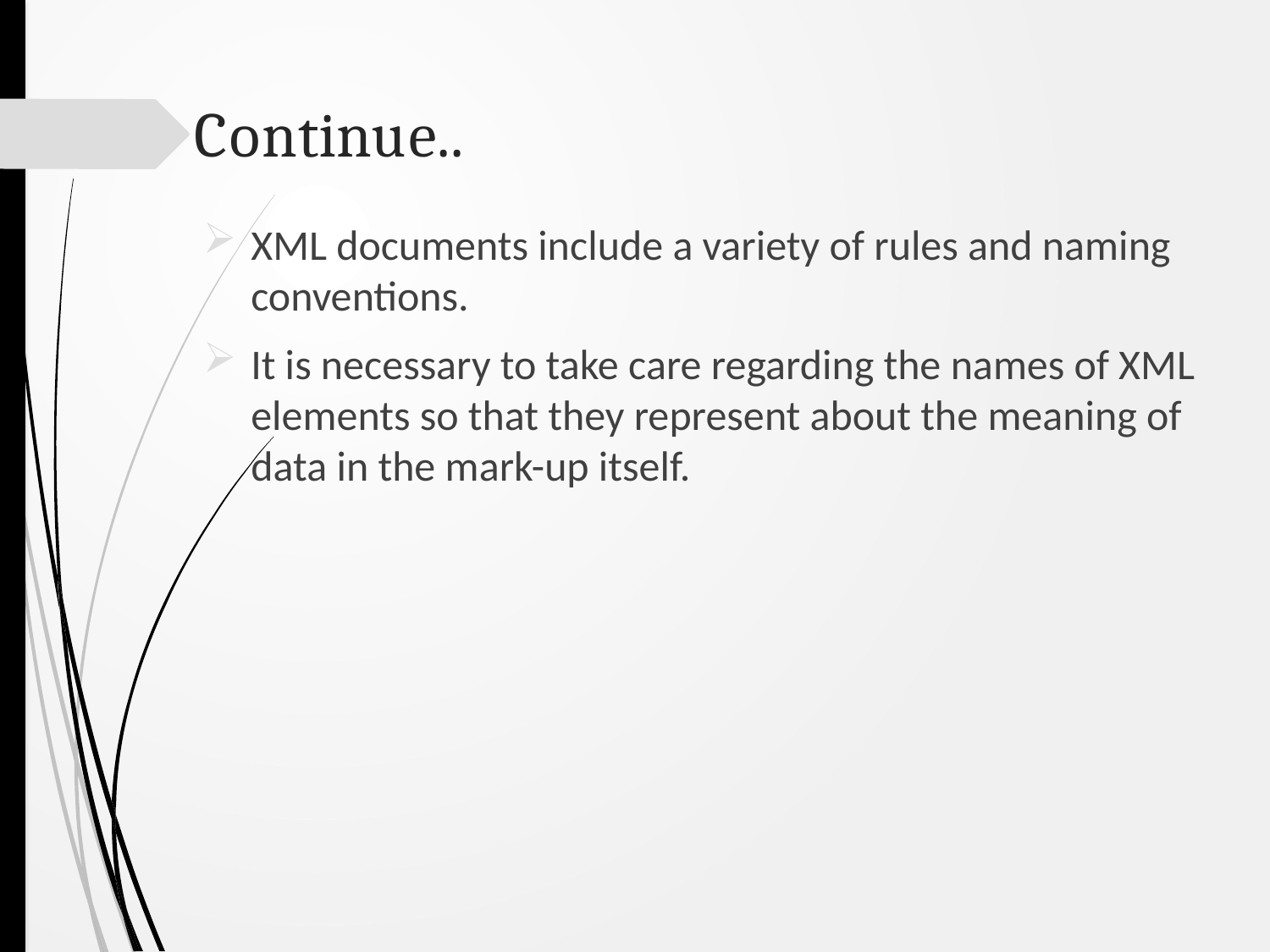

# Continue..
XML documents include a variety of rules and naming conventions.
It is necessary to take care regarding the names of XML elements so that they represent about the meaning of data in the mark-up itself.